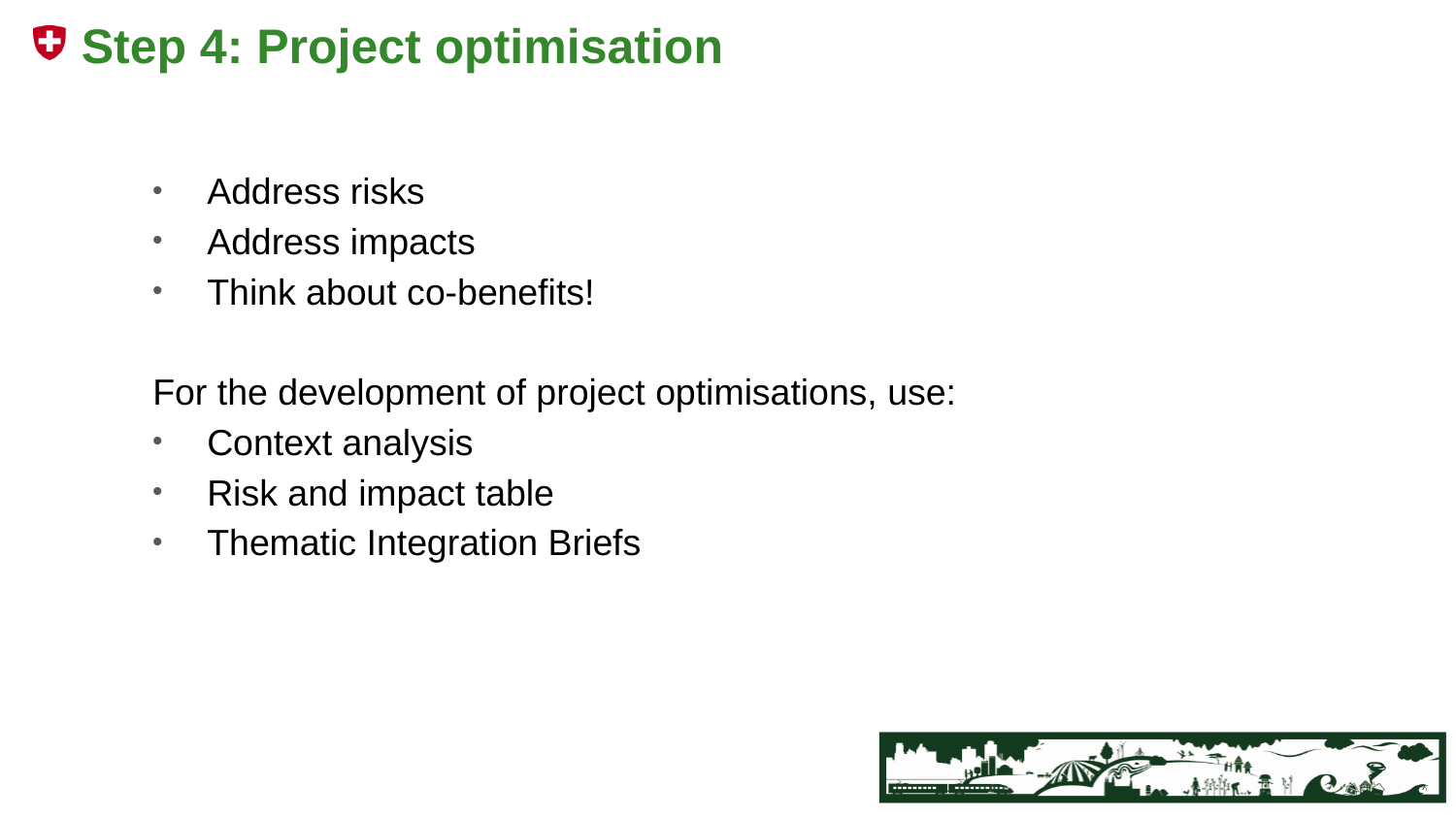

# Step 4: Project optimisation

Address risks
Address impacts
Think about co-benefits!

For the development of project optimisations, use:
Context analysis
Risk and impact table
Thematic Integration Briefs